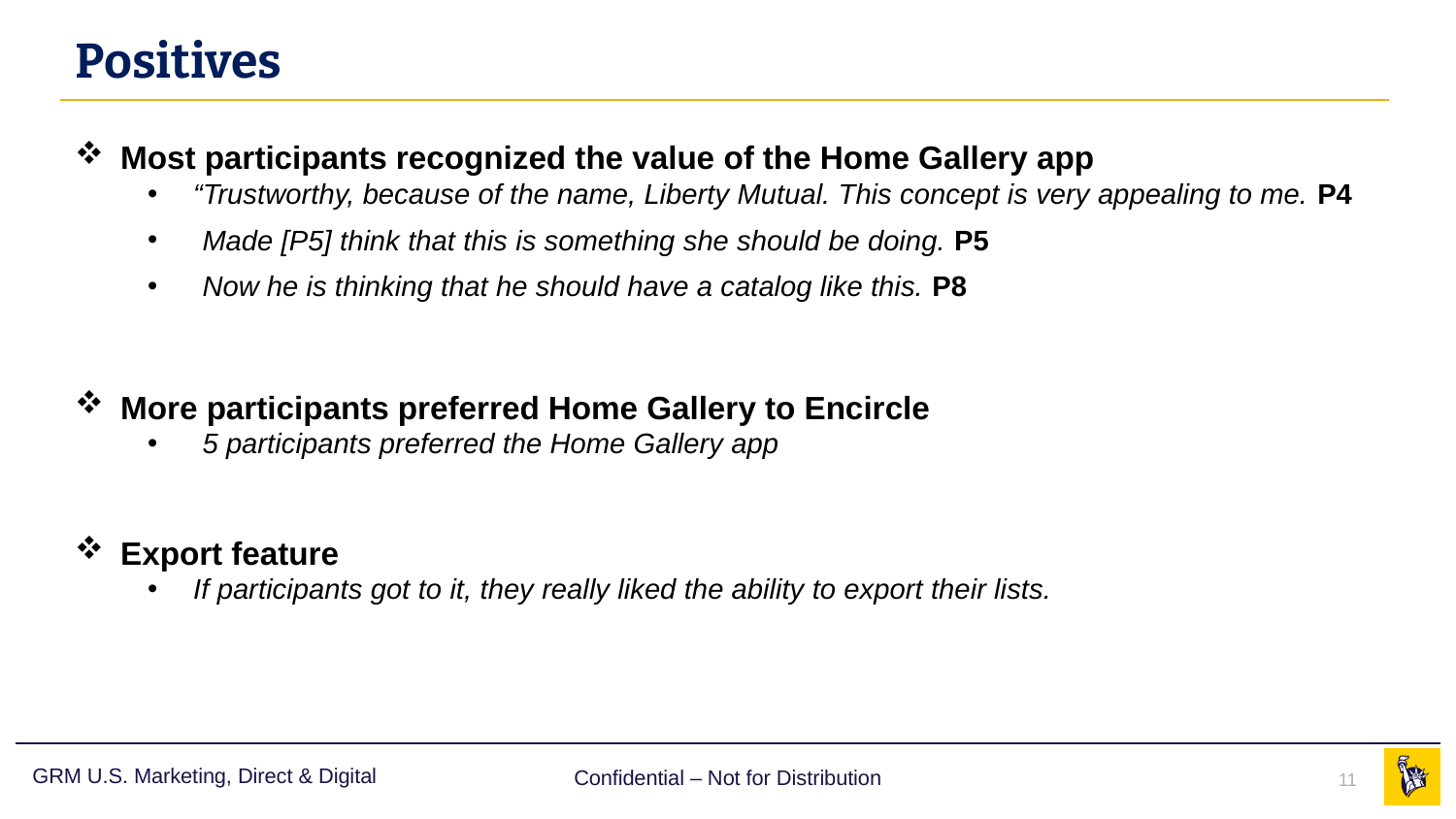

# Positives
Most participants recognized the value of the Home Gallery app
“Trustworthy, because of the name, Liberty Mutual. This concept is very appealing to me. P4
Made [P5] think that this is something she should be doing. P5
Now he is thinking that he should have a catalog like this. P8

More participants preferred Home Gallery to Encircle
5 participants preferred the Home Gallery app

Export feature
If participants got to it, they really liked the ability to export their lists.
Confidential – Not for Distribution
11